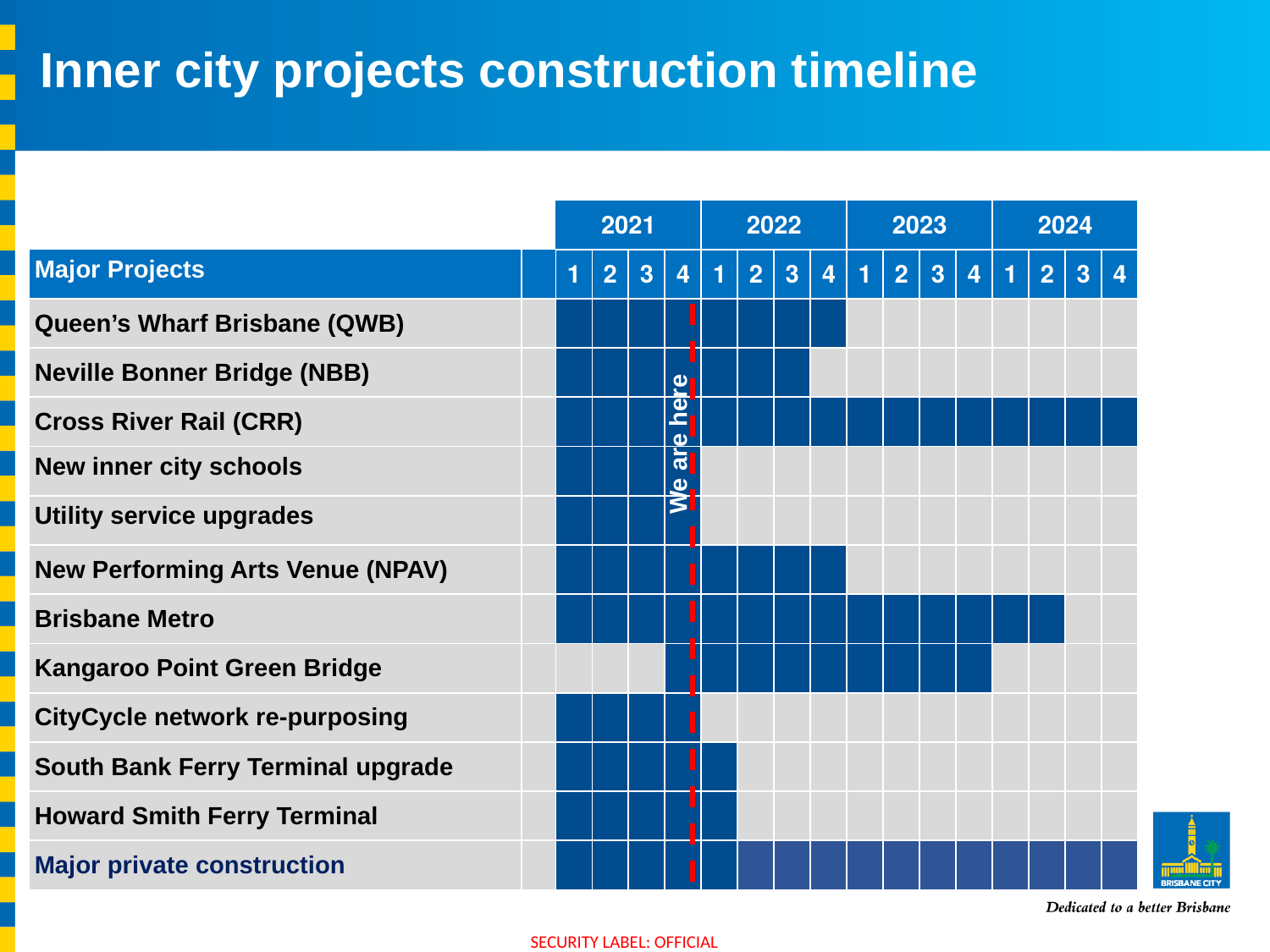

Inner city projects construction timeline

|  |  | 2021 |  |  |  | 2022 |  |  |  | 2023 |  |  |  | 2024 |  |  |  |
| --- | --- | --- | --- | --- | --- | --- | --- | --- | --- | --- | --- | --- | --- | --- | --- | --- | --- |
| Major Projects |  | 1 | 2 | 3 | 4 | 1 | 2 | 3 | 4 | 1 | 2 | 3 | 4 | 1 | 2 | 3 | 4 |
| Queen’s Wharf Brisbane (QWB) |  |  |  |  |  |  |  |  |  |  |  |  |  |  |  |  |  |
| Neville Bonner Bridge (NBB) |  |  |  |  |  |  |  |  |  |  |  |  |  |  |  |  |  |
| Cross River Rail (CRR) |  |  |  |  |  |  |  |  |  |  |  |  |  |  |  |  |  |
| New inner city schools |  |  |  |  |  |  |  |  |  |  |  |  |  |  |  |  |  |
| Utility service upgrades |  |  |  |  |  |  |  |  |  |  |  |  |  |  |  |  |  |
| New Performing Arts Venue (NPAV) |  |  |  |  |  |  |  |  |  |  |  |  |  |  |  |  |  |
| Brisbane Metro |  |  |  |  |  |  |  |  |  |  |  |  |  |  |  |  |  |
| Kangaroo Point Green Bridge |  |  |  |  |  |  |  |  |  |  |  |  |  |  |  |  |  |
| CityCycle network re-purposing |  |  |  |  |  |  |  |  |  |  |  |  |  |  |  |  |  |
| South Bank Ferry Terminal upgrade |  |  |  |  |  |  |  |  |  |  |  |  |  |  |  |  |  |
| Howard Smith Ferry Terminal |  |  |  |  |  |  |  |  |  |  |  |  |  |  |  |  |  |
| Major private construction |  |  |  |  |  |  |  |  |  |  |  |  |  |  |  |  |  |
We are here